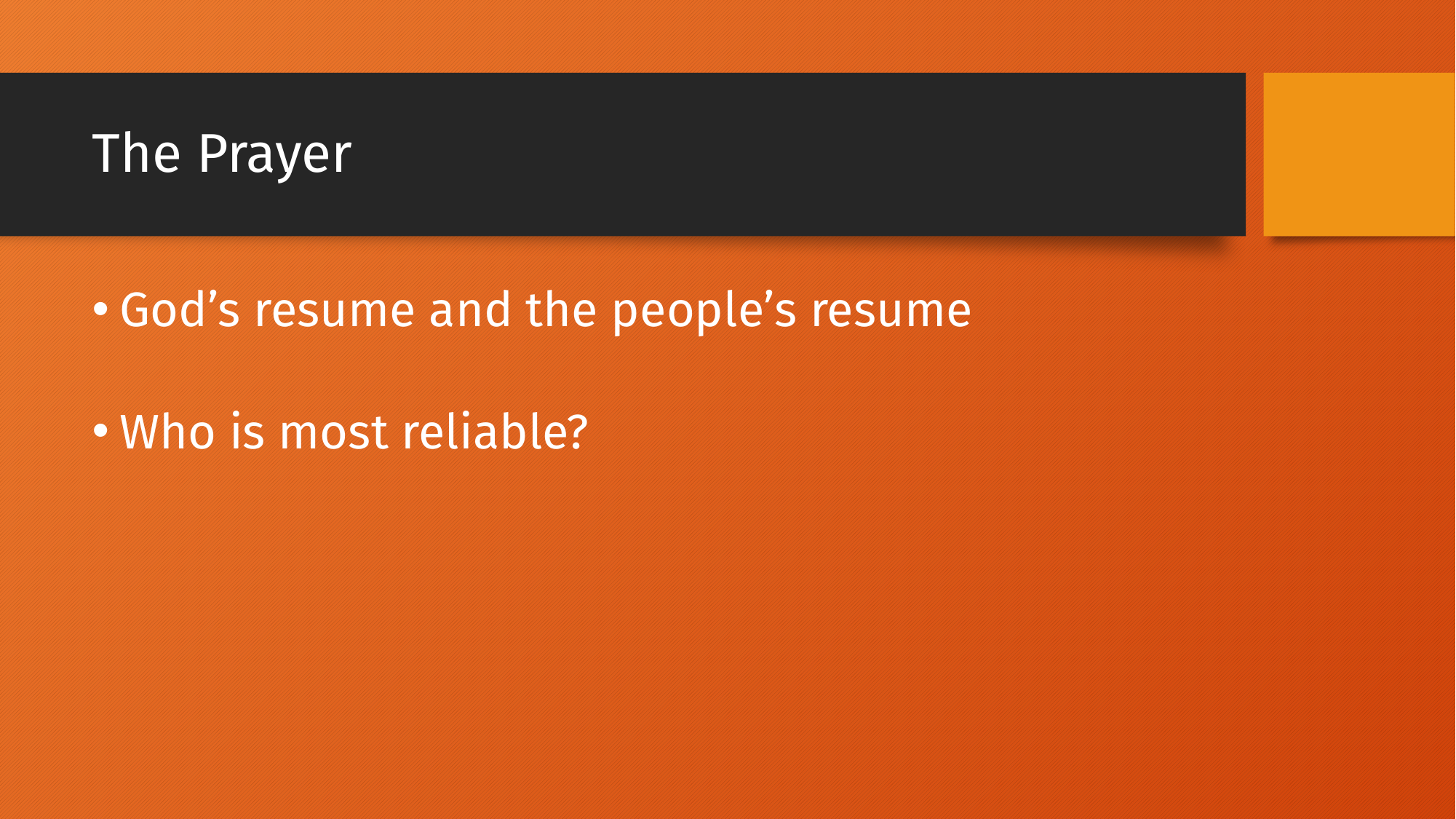

# The Prayer
God’s resume and the people’s resume

Who is most reliable?